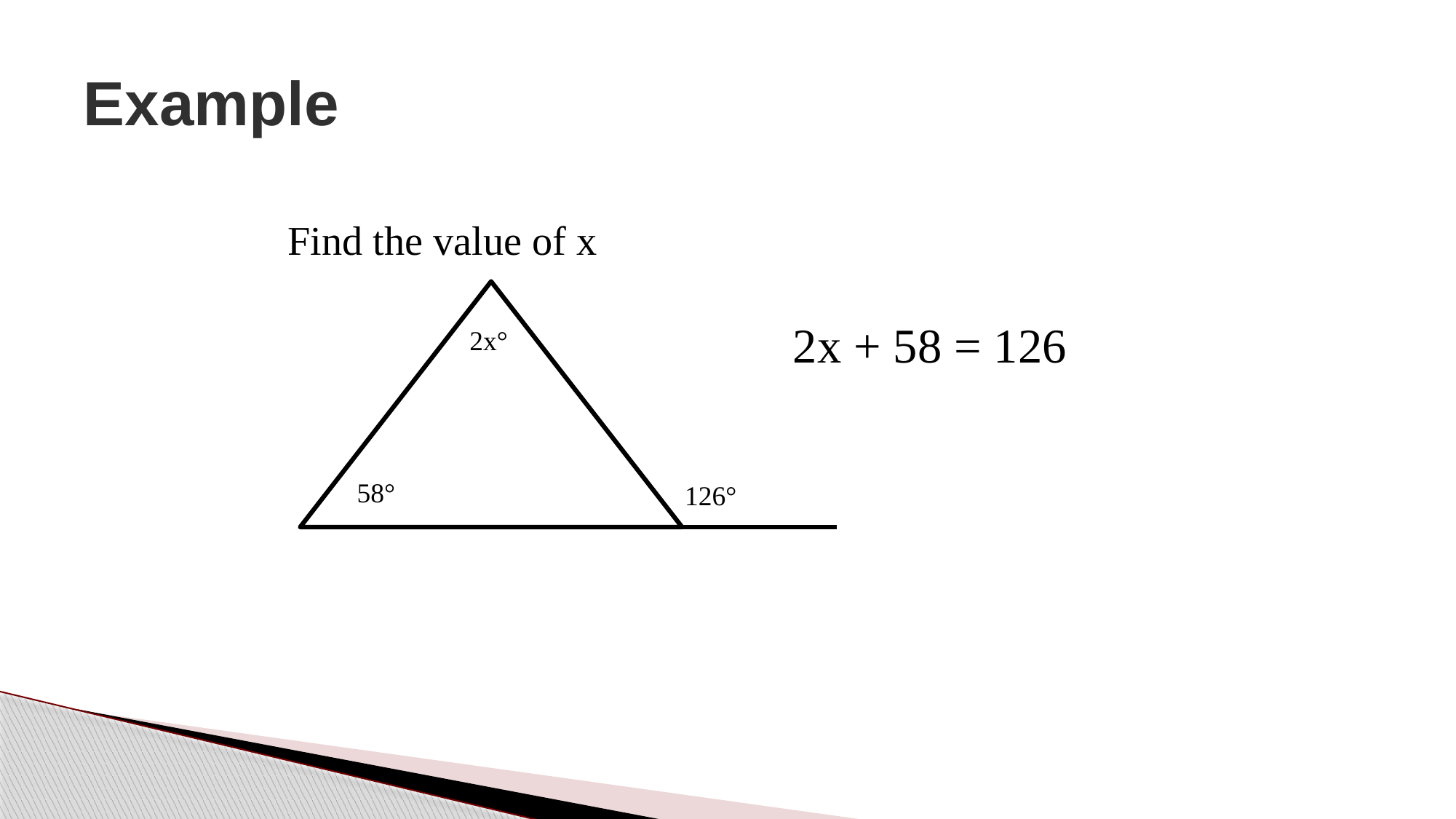

# Example
Find the value of x

2x + 58 = 126
2x°
58°
126°